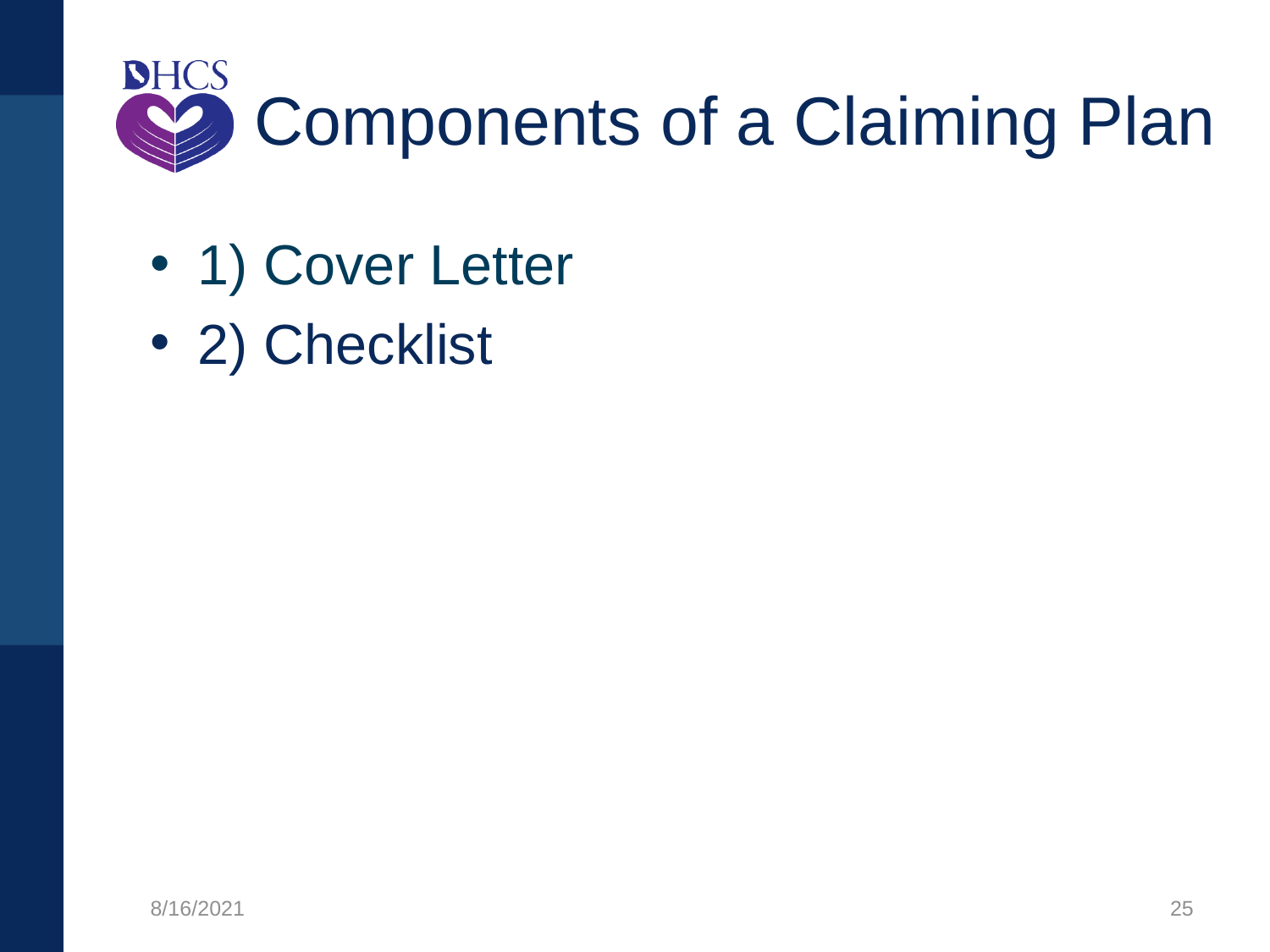

# Components of a Claiming Plan
1) Cover Letter
2) Checklist
8/16/2021
25